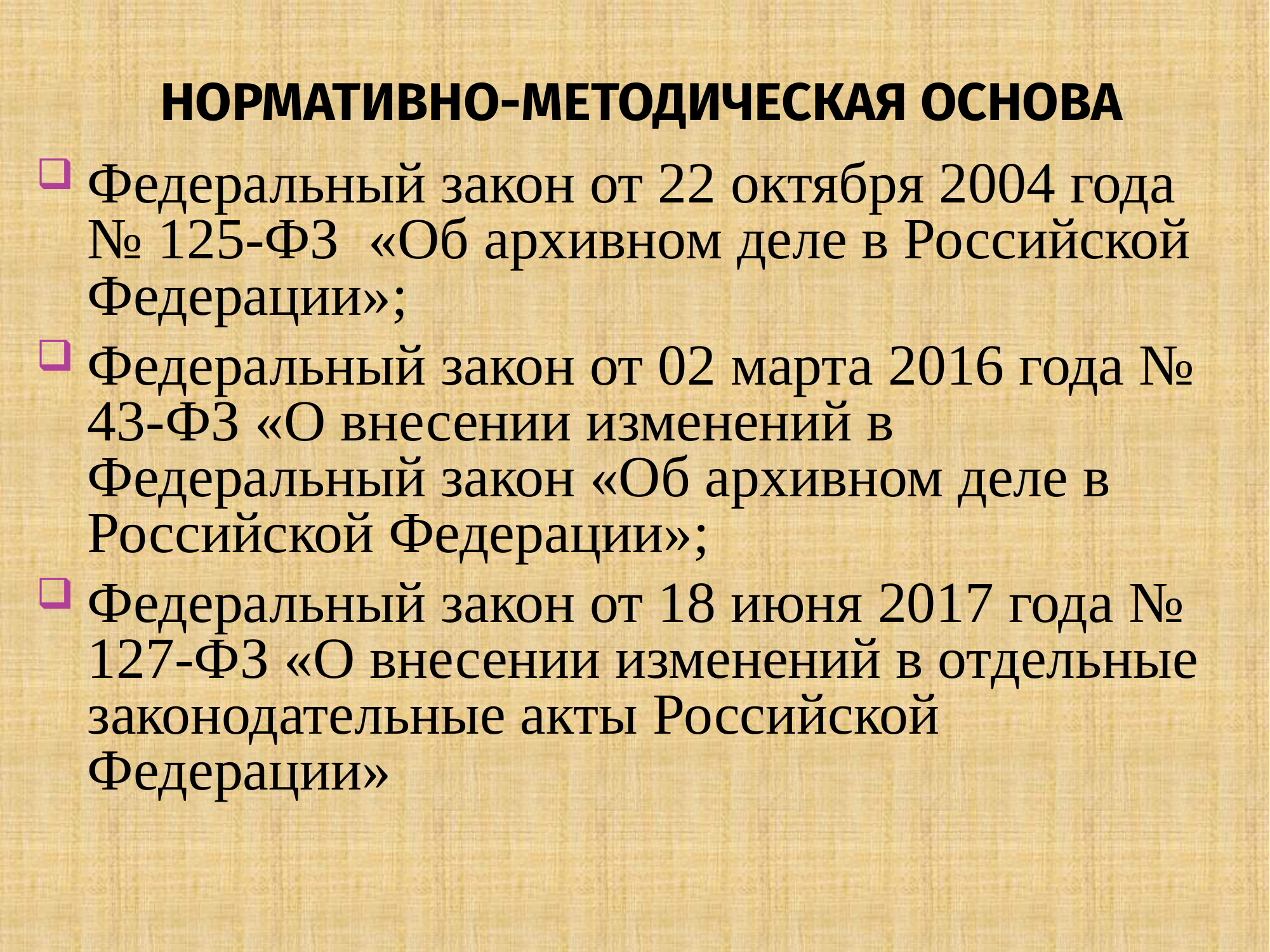

# НОРМАТИВНО-МЕТОДИЧЕСКАЯ ОСНОВА
Федеральный закон от 22 октября 2004 года № 125-ФЗ  «Об архивном деле в Российской Федерации»;
Федеральный закон от 02 марта 2016 года № 43-ФЗ «О внесении изменений в Федеральный закон «Об архивном деле в  Российской Федерации»;
Федеральный закон от 18 июня 2017 года № 127-ФЗ «О внесении изменений в отдельные законодательные акты Российской Федерации»